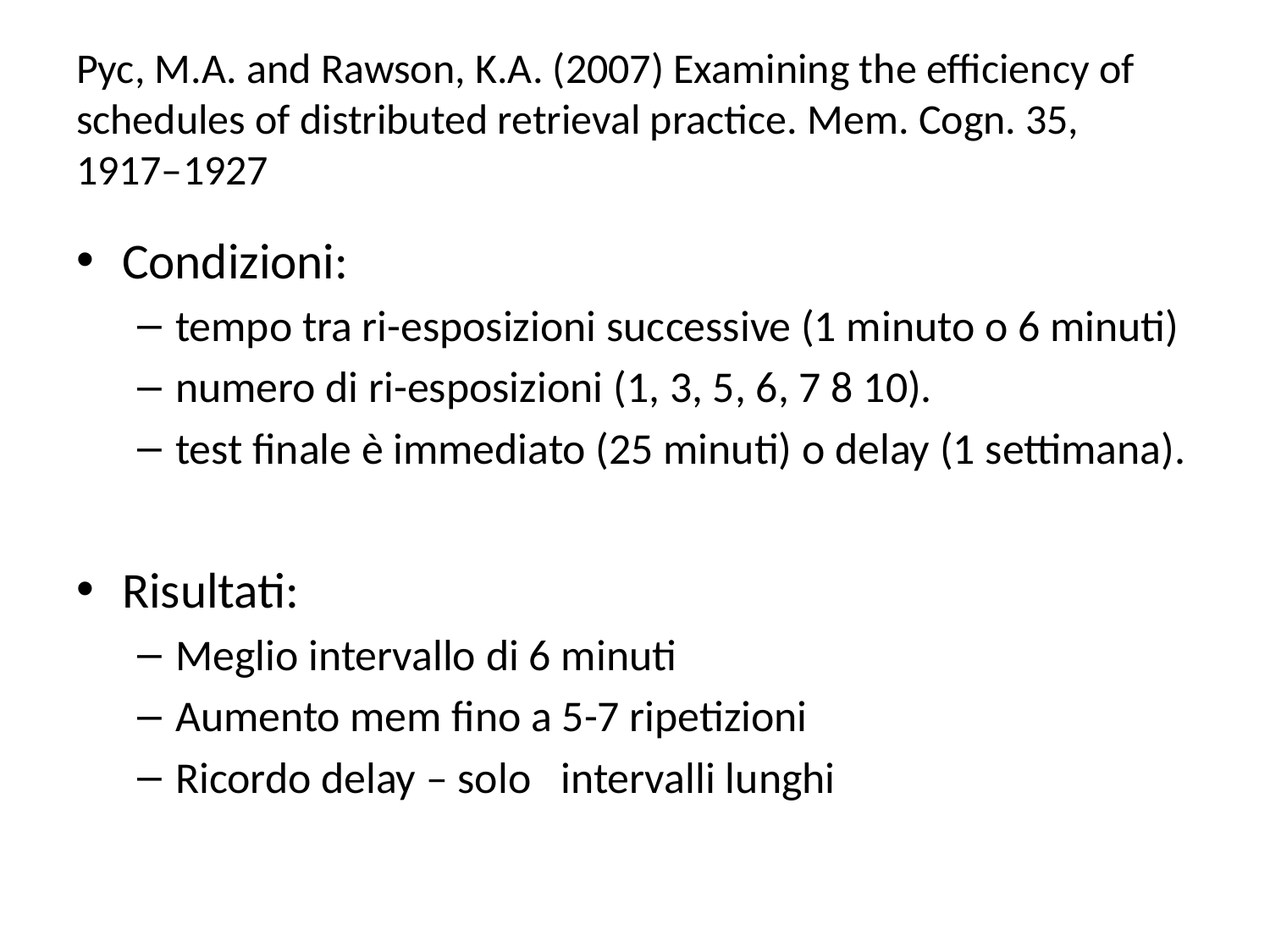

# Pyc, M.A. and Rawson, K.A. (2007) Examining the efficiency of schedules of distributed retrieval practice. Mem. Cogn. 35, 1917–1927
Condizioni:
tempo tra ri-esposizioni successive (1 minuto o 6 minuti)
numero di ri-esposizioni (1, 3, 5, 6, 7 8 10).
test finale è immediato (25 minuti) o delay (1 settimana).

Risultati:
Meglio intervallo di 6 minuti
Aumento mem fino a 5-7 ripetizioni
Ricordo delay – solo   intervalli lunghi